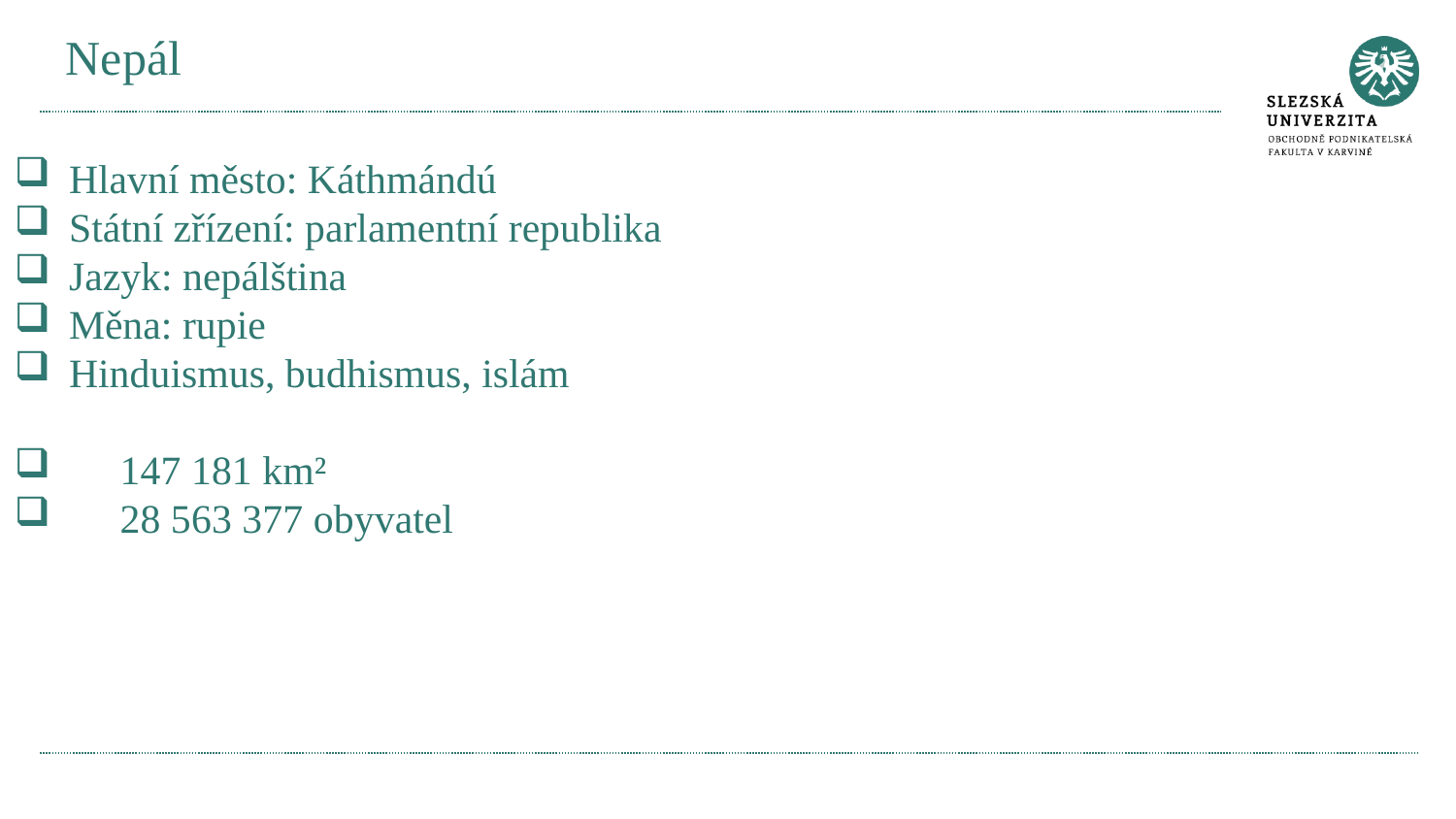

# Nepál
Hlavní město: Káthmándú
Státní zřízení: parlamentní republika
Jazyk: nepálština
Měna: rupie
Hinduismus, budhismus, islám

     147 181 km²
     28 563 377 obyvatel